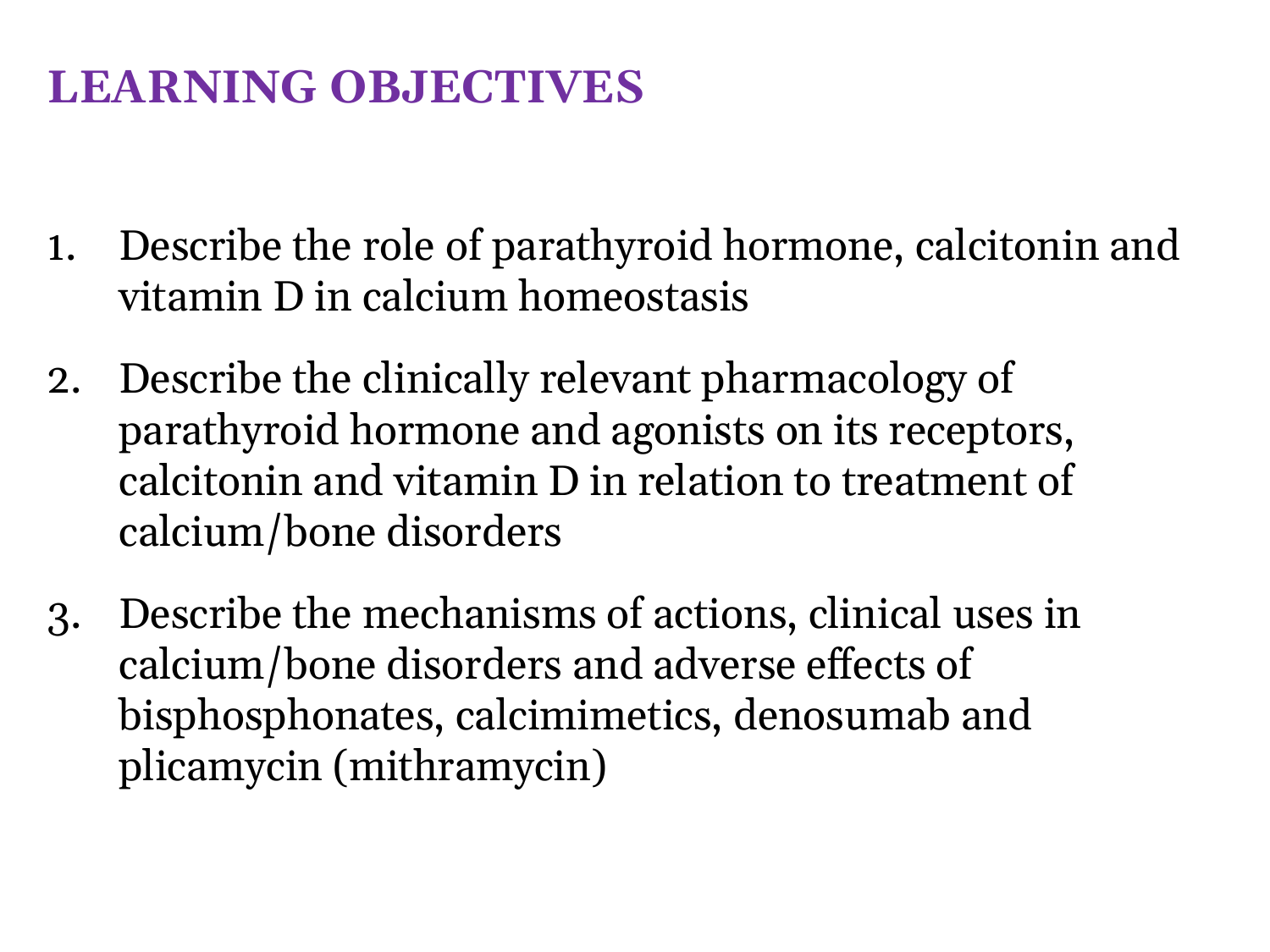

LEARNING OBJECTIVES
Describe the role of parathyroid hormone, calcitonin and vitamin D in calcium homeostasis
Describe the clinically relevant pharmacology of parathyroid hormone and agonists on its receptors, calcitonin and vitamin D in relation to treatment of calcium/bone disorders
Describe the mechanisms of actions, clinical uses in calcium/bone disorders and adverse effects of bisphosphonates, calcimimetics, denosumab and plicamycin (mithramycin)